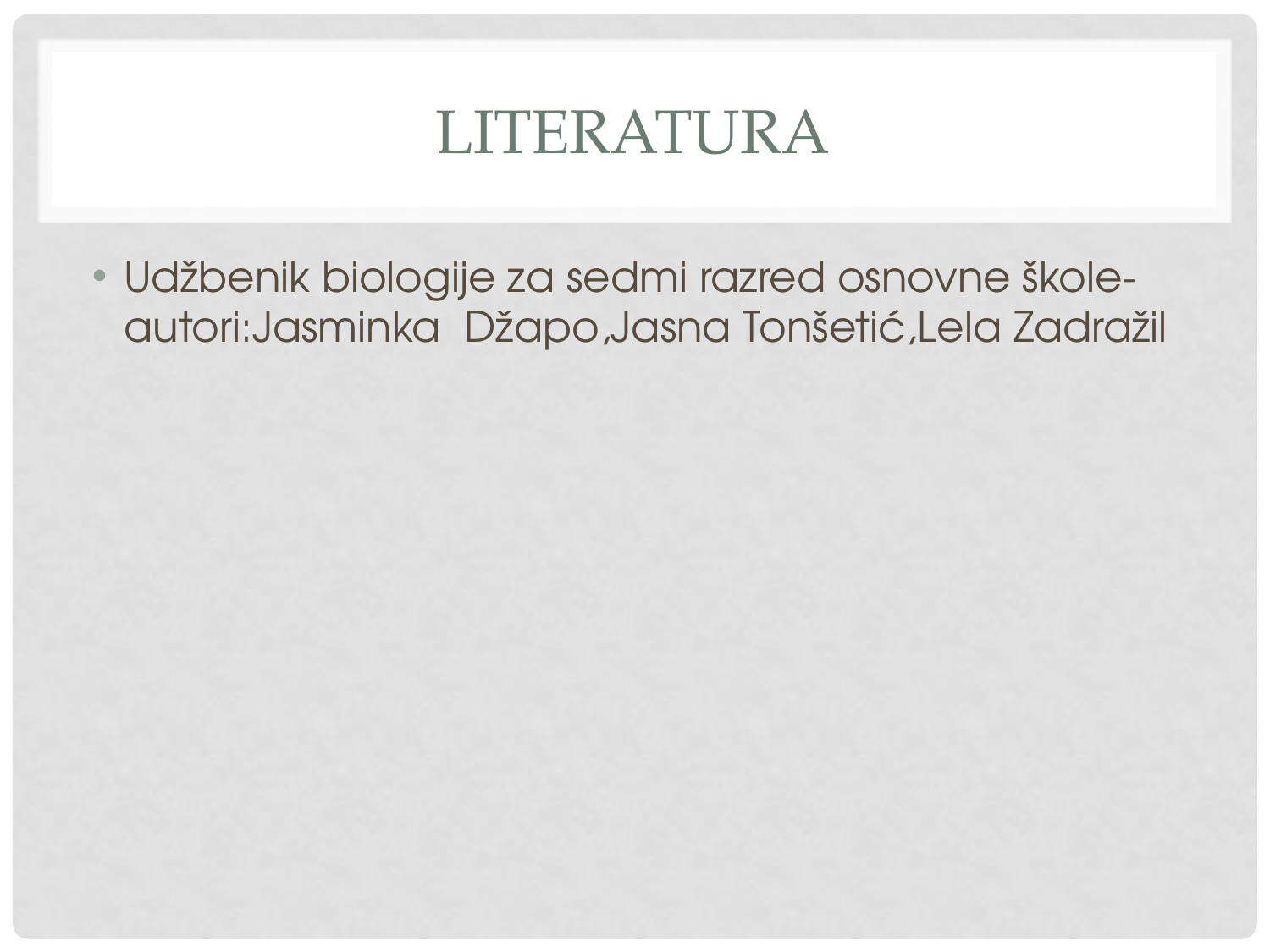

# literatura
Udžbenik biologije za sedmi razred osnovne škole-autori:Jasminka  Džapo,Jasna Tonšetić,Lela Zadražil